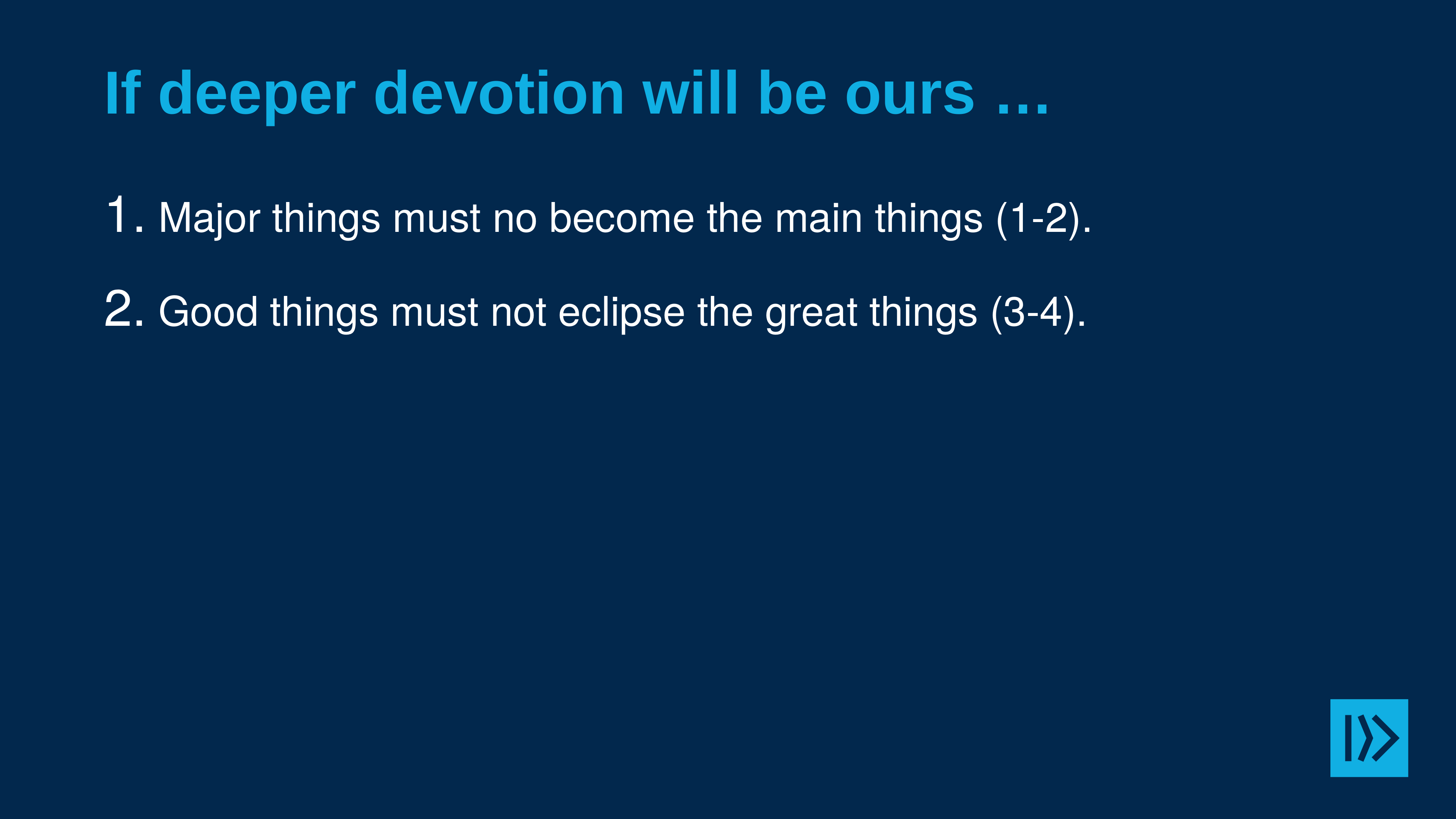

# If deeper devotion will be ours …
Major things must no become the main things (1-2).
Good things must not eclipse the great things (3-4).